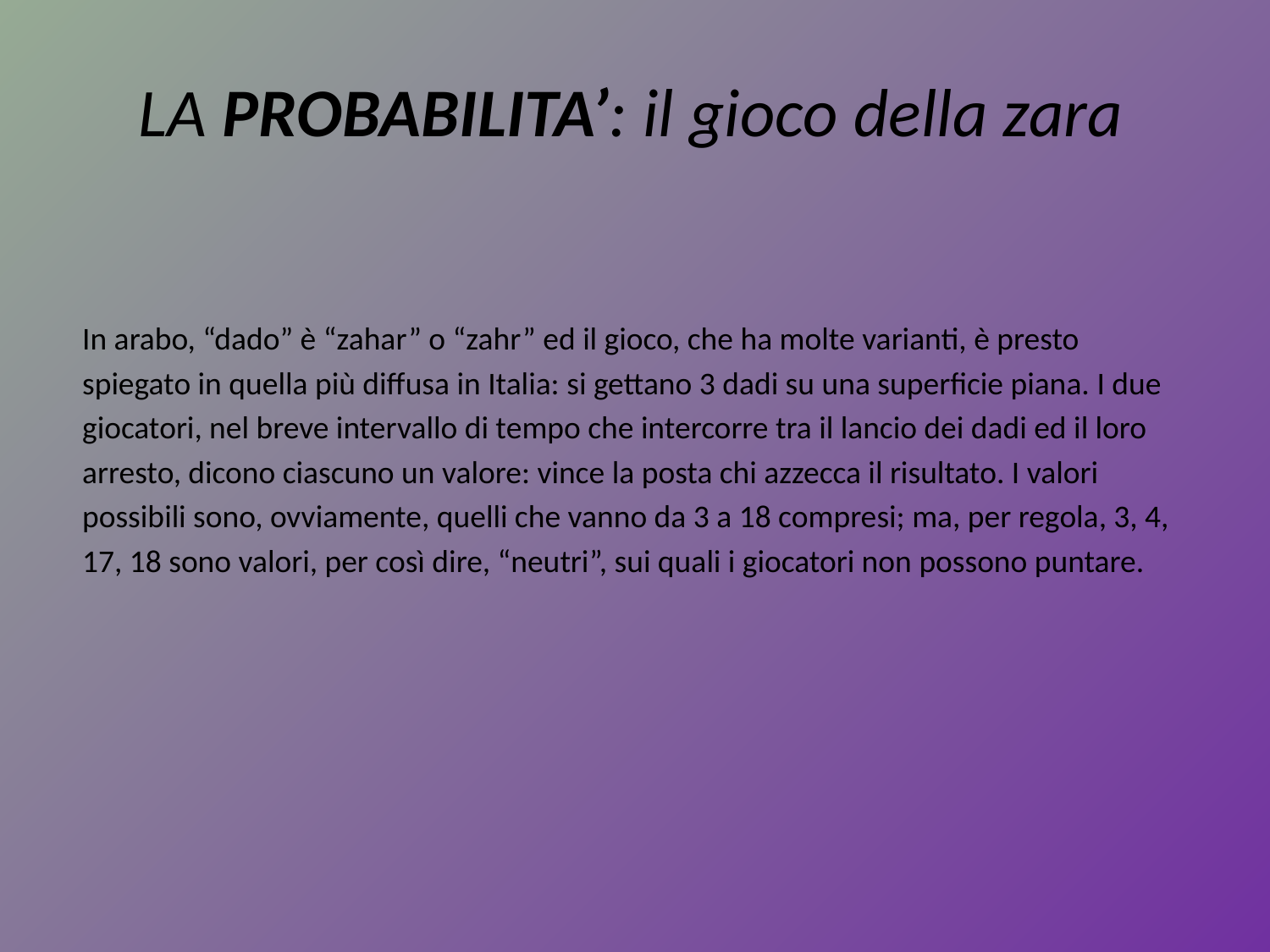

# LA PROBABILITA’: il gioco della zara

In arabo, “dado” è “zahar” o “zahr” ed il gioco, che ha molte varianti, è presto
spiegato in quella più diffusa in Italia: si gettano 3 dadi su una superficie piana. I due
giocatori, nel breve intervallo di tempo che intercorre tra il lancio dei dadi ed il loro
arresto, dicono ciascuno un valore: vince la posta chi azzecca il risultato. I valori
possibili sono, ovviamente, quelli che vanno da 3 a 18 compresi; ma, per regola, 3, 4,
17, 18 sono valori, per così dire, “neutri”, sui quali i giocatori non possono puntare.